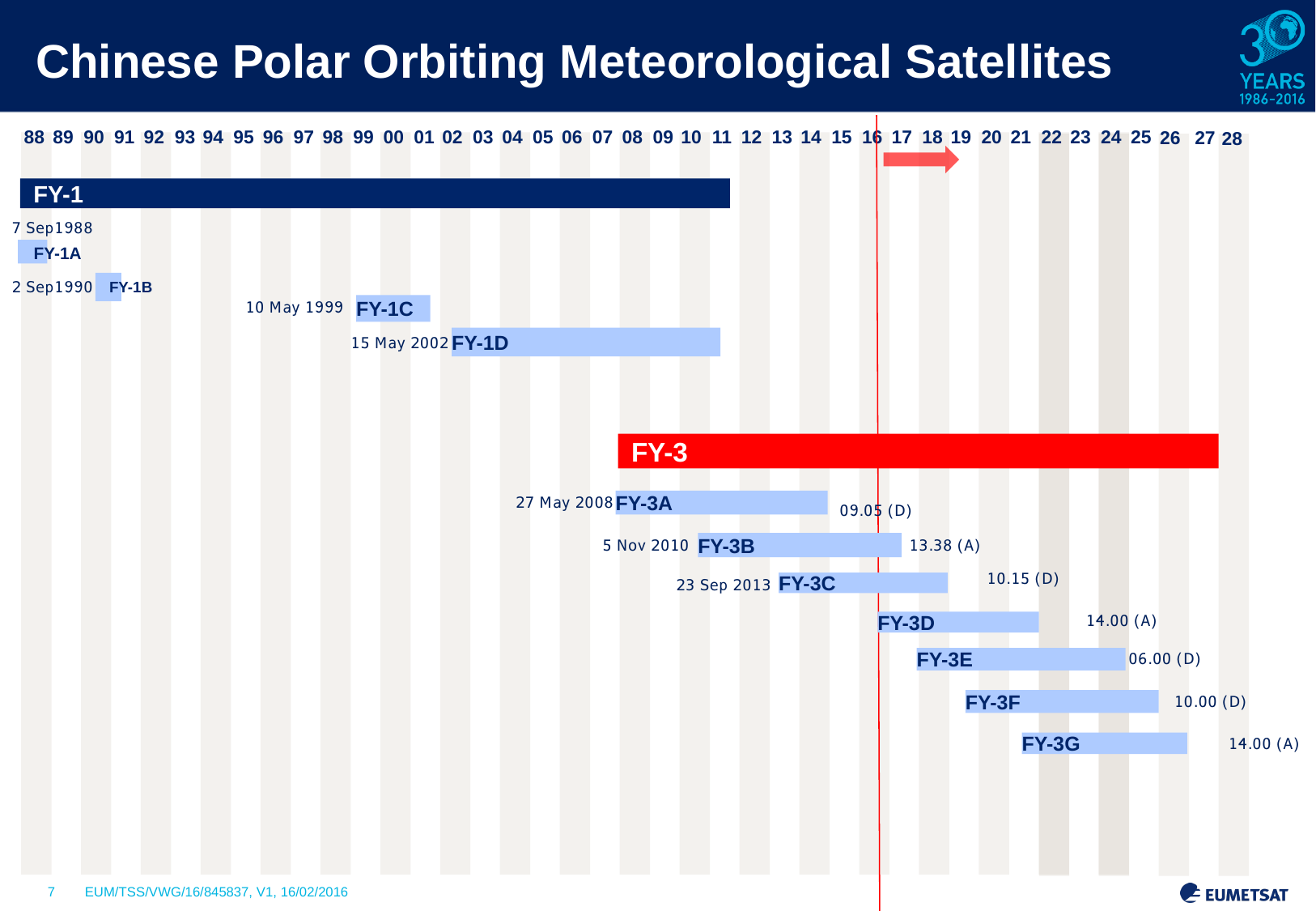

# Chinese Polar Orbiting Meteorological Satellites
25
88
89
90
91
92
93
94
95
96
97
98
99
00
01
02
03
04
05
06
07
08
09
10
11
12
13
14
15
16
17
18
19
20
21
22
23
24
26
27
28

  FY-1
7 Sep1988
FY-1A

2 Sep1990
FY-1B

10 May 1999
FY-1C
15 May 2002
FY-1D
  FY-3
27 May 2008
FY-3A
09.05 (D)
13.38 (A)
5 Nov 2010
FY-3B
10.15 (D)
23 Sep 2013
FY-3C
14.00 (A)
FY-3D
06.00 (D)
FY-3E
10.00 (D)
FY-3F
14.00 (A)
FY-3G